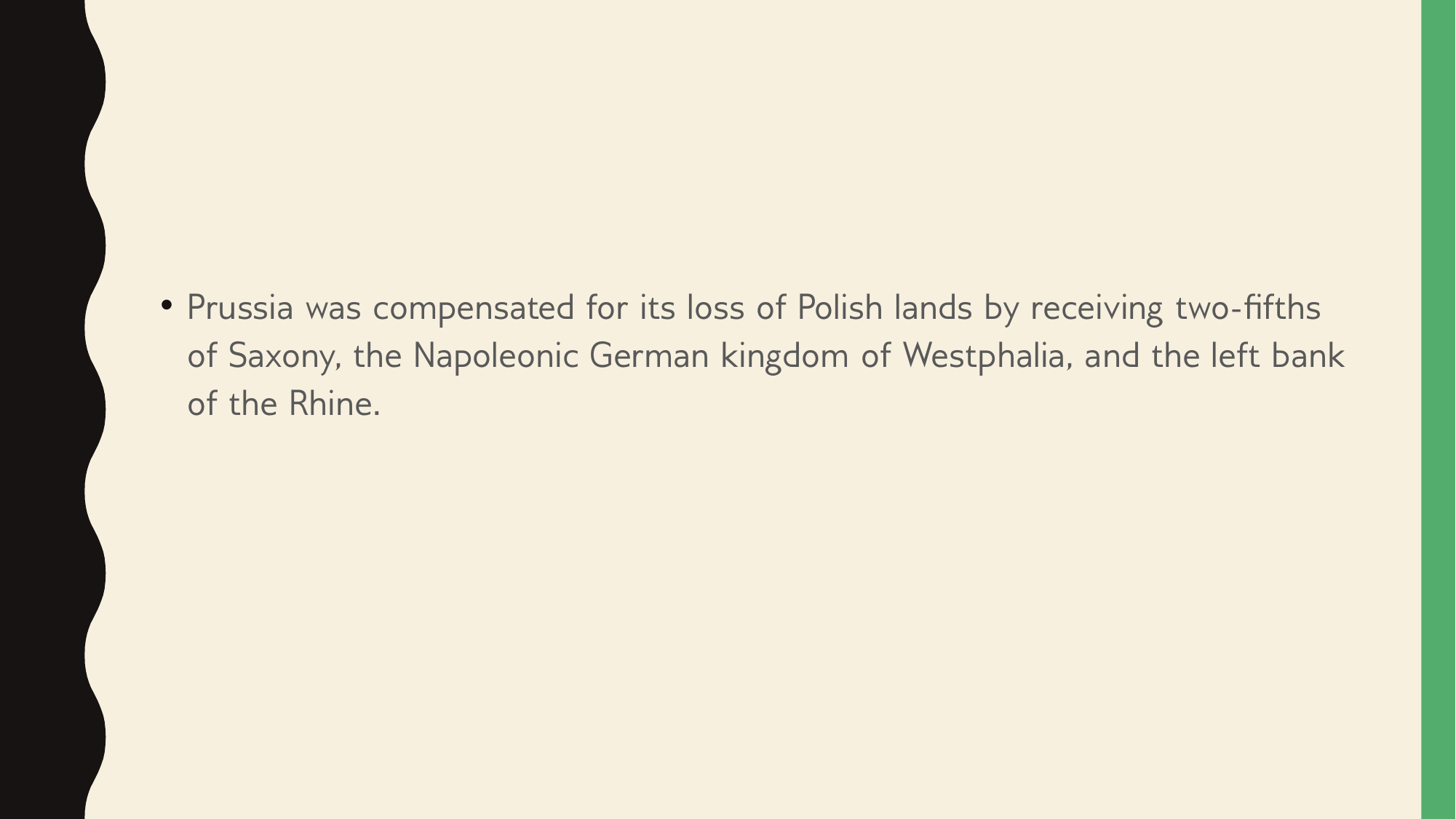

#
Prussia was compensated for its loss of Polish lands by receiving two-fifths of Saxony, the Napoleonic German kingdom of Westphalia, and the left bank of the Rhine.